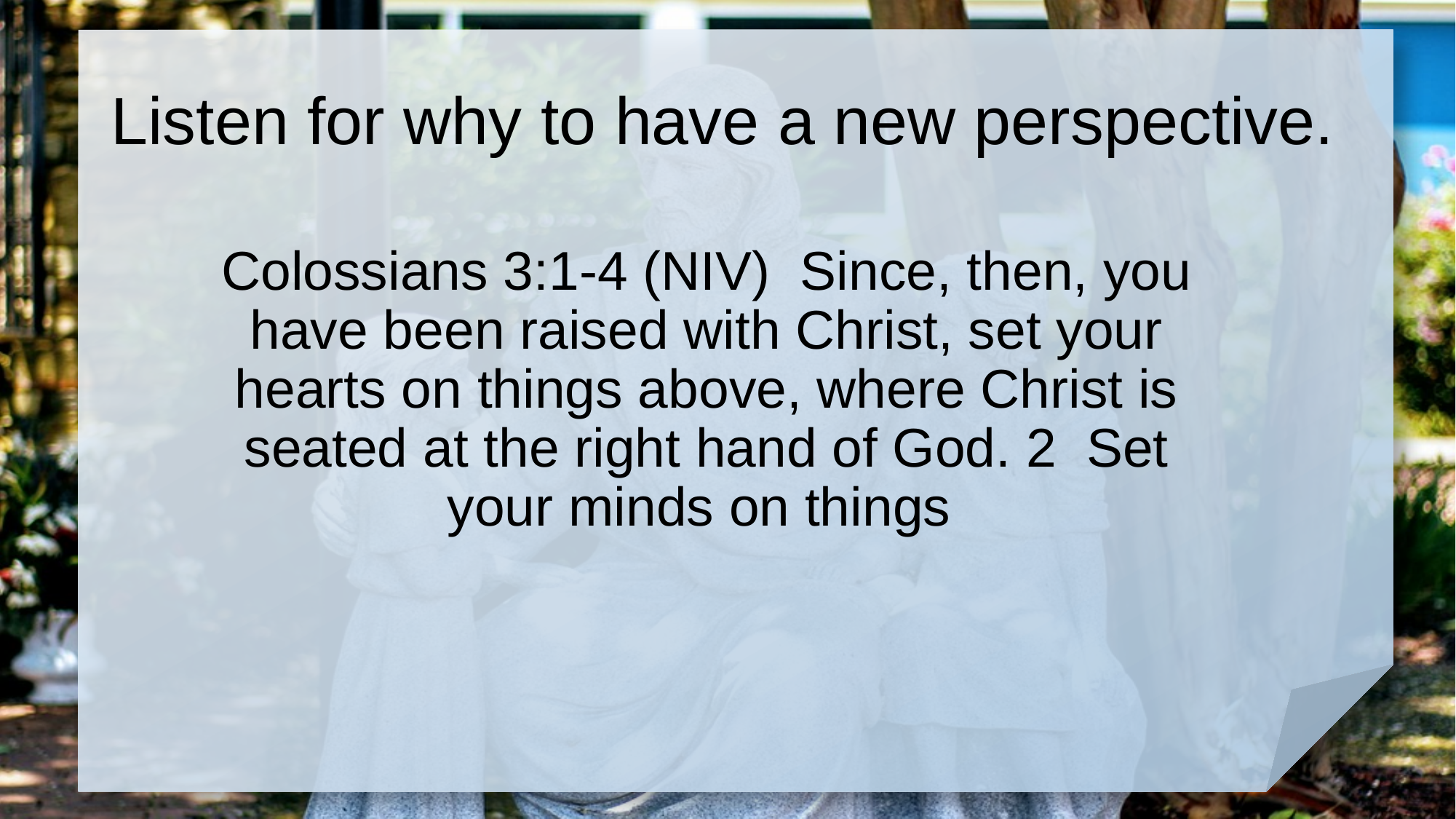

# Listen for why to have a new perspective.
Colossians 3:1-4 (NIV)  Since, then, you have been raised with Christ, set your hearts on things above, where Christ is seated at the right hand of God. 2  Set your minds on things